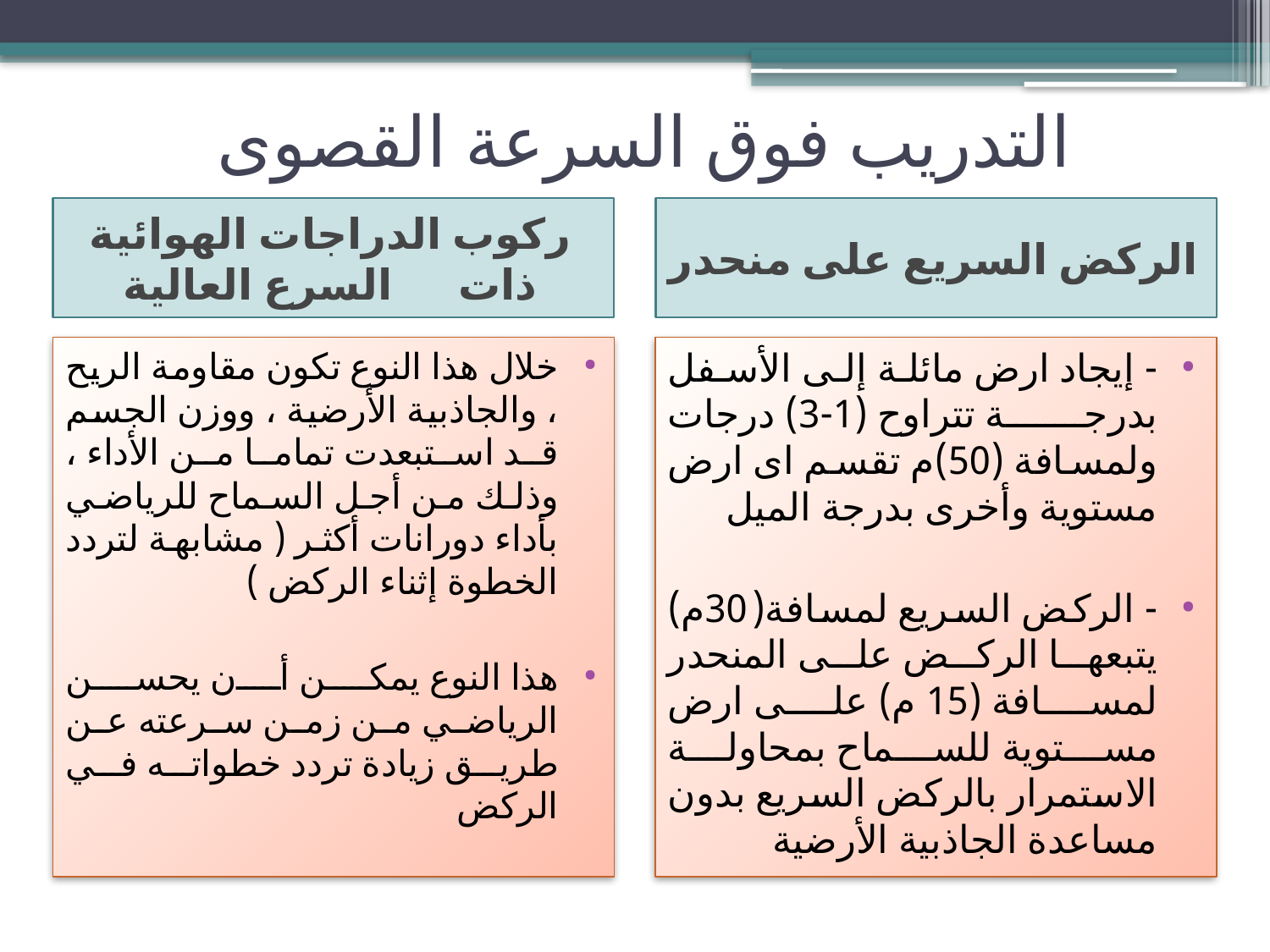

# التدريب فوق السرعة القصوى
ركوب الدراجات الهوائية ذات      السرع العالية
الركض السريع على منحدر
خلال هذا النوع تكون مقاومة الريح ، والجاذبية الأرضية ، ووزن الجسم قد استبعدت تماما من الأداء ، وذلك من أجل السماح للرياضي بأداء دورانات أكثر ( مشابهة لتردد الخطوة إثناء الركض )

هذا النوع يمكن أن يحسن الرياضي من زمن سرعته عن طريق زيادة تردد خطواته في الركض
- إيجاد ارض مائلة إلى الأسفل بدرجة تتراوح (1-3) درجات ولمسافة (50)م تقسم اى ارض مستوية وأخرى بدرجة الميل

- الركض السريع لمسافة(30م) يتبعها الركض على المنحدر لمسافة (15 م) على ارض مستوية للسماح بمحاولة الاستمرار بالركض السريع بدون مساعدة الجاذبية الأرضية